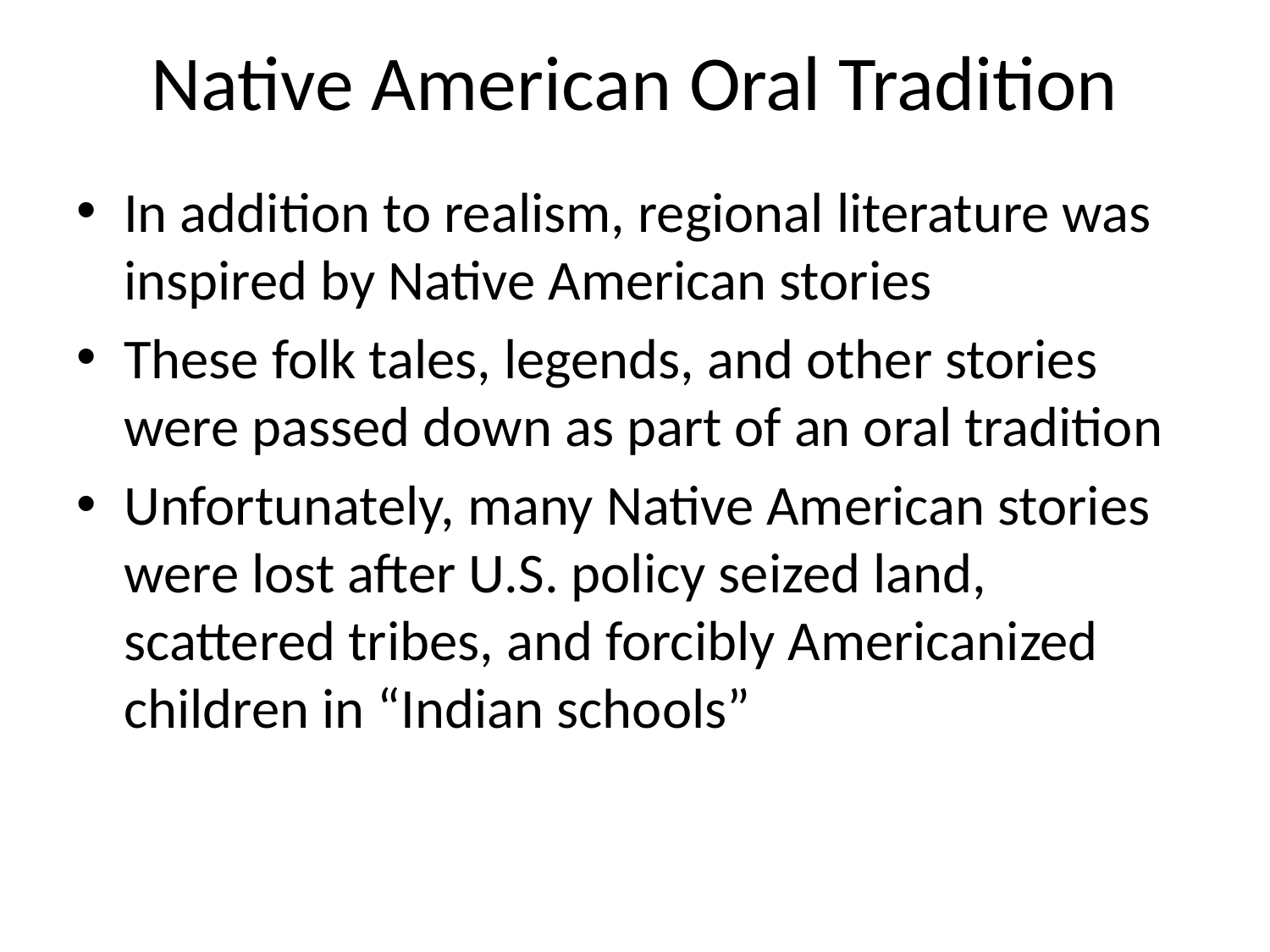

# Native American Oral Tradition
In addition to realism, regional literature was inspired by Native American stories
These folk tales, legends, and other stories were passed down as part of an oral tradition
Unfortunately, many Native American stories were lost after U.S. policy seized land, scattered tribes, and forcibly Americanized children in “Indian schools”